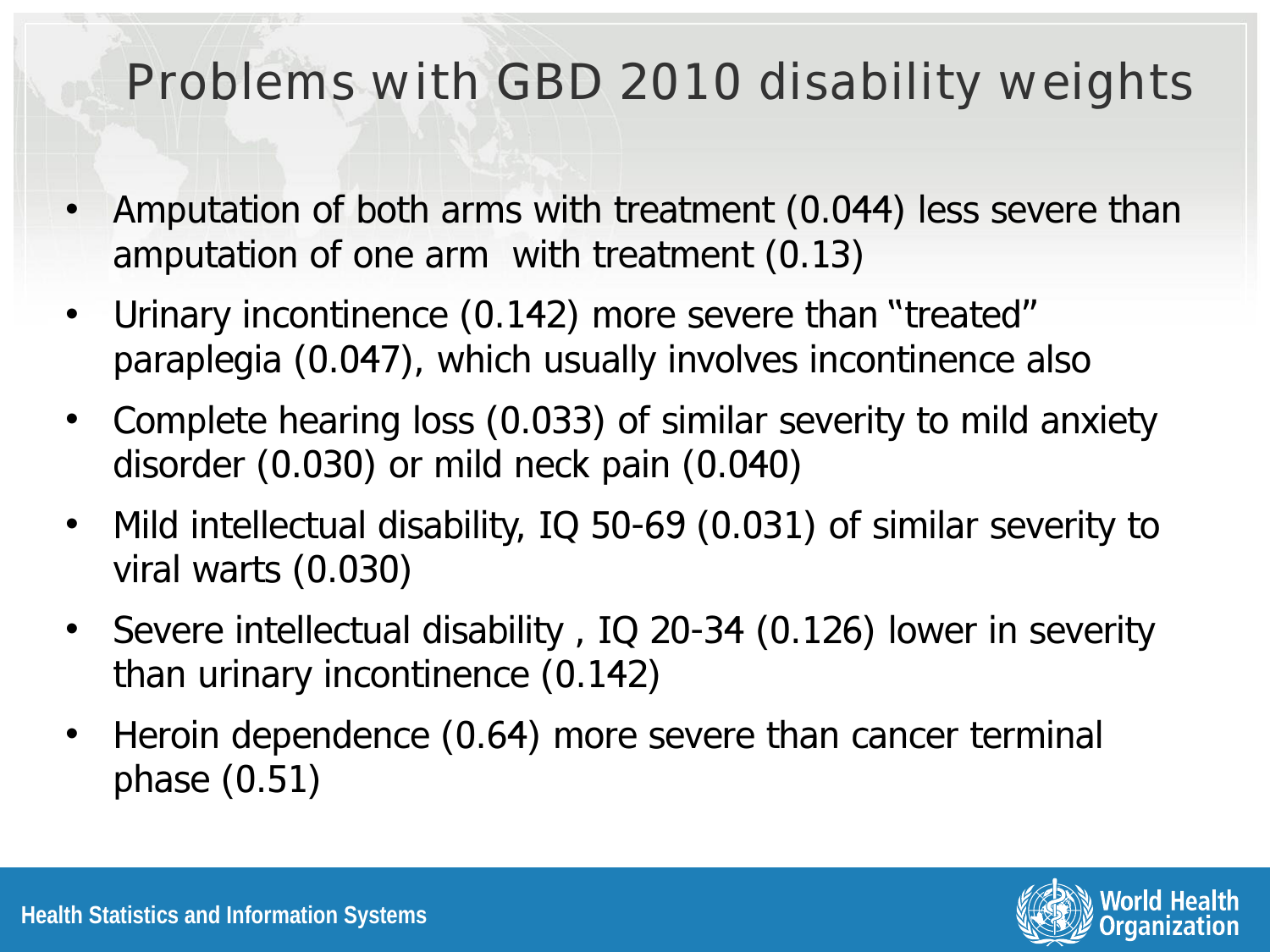

# Problems with GBD 2010 disability weights
Amputation of both arms with treatment (0.044) less severe than amputation of one arm  with treatment (0.13)
Urinary incontinence (0.142) more severe than “treated” paraplegia (0.047), which usually involves incontinence also
Complete hearing loss (0.033) of similar severity to mild anxiety disorder (0.030) or mild neck pain (0.040)
Mild intellectual disability, IQ 50-69 (0.031) of similar severity to viral warts (0.030)
Severe intellectual disability , IQ 20-34 (0.126) lower in severity than urinary incontinence (0.142)
Heroin dependence (0.64) more severe than cancer terminal phase (0.51)